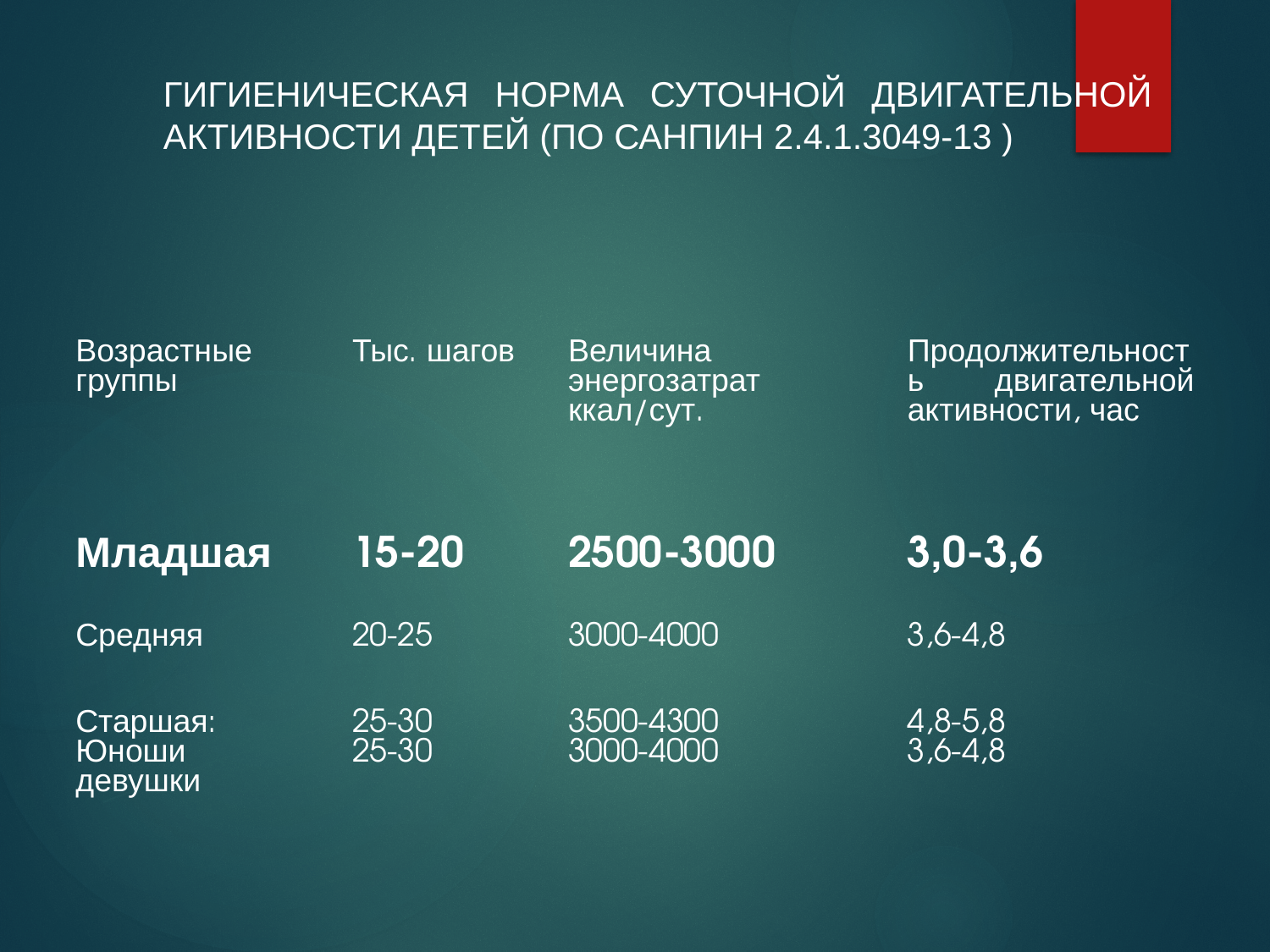

Гигиеническая норма суточной двигательной активности детей (по СанПиН 2.4.1.3049-13 )
| Возрастные группы | Тыс. шагов | Величина энергозатрат ккал/сут. | Продолжительность двигательной активности, час |
| --- | --- | --- | --- |
| Младшая | 15-20 | 2500-3000 | 3,0-3,6 |
| Средняя | 20-25 | 3000-4000 | 3,6-4,8 |
| Старшая: Юноши девушки | 25-30 25-30 | 3500-4300 3000-4000 | 4,8-5,8 3,6-4,8 |